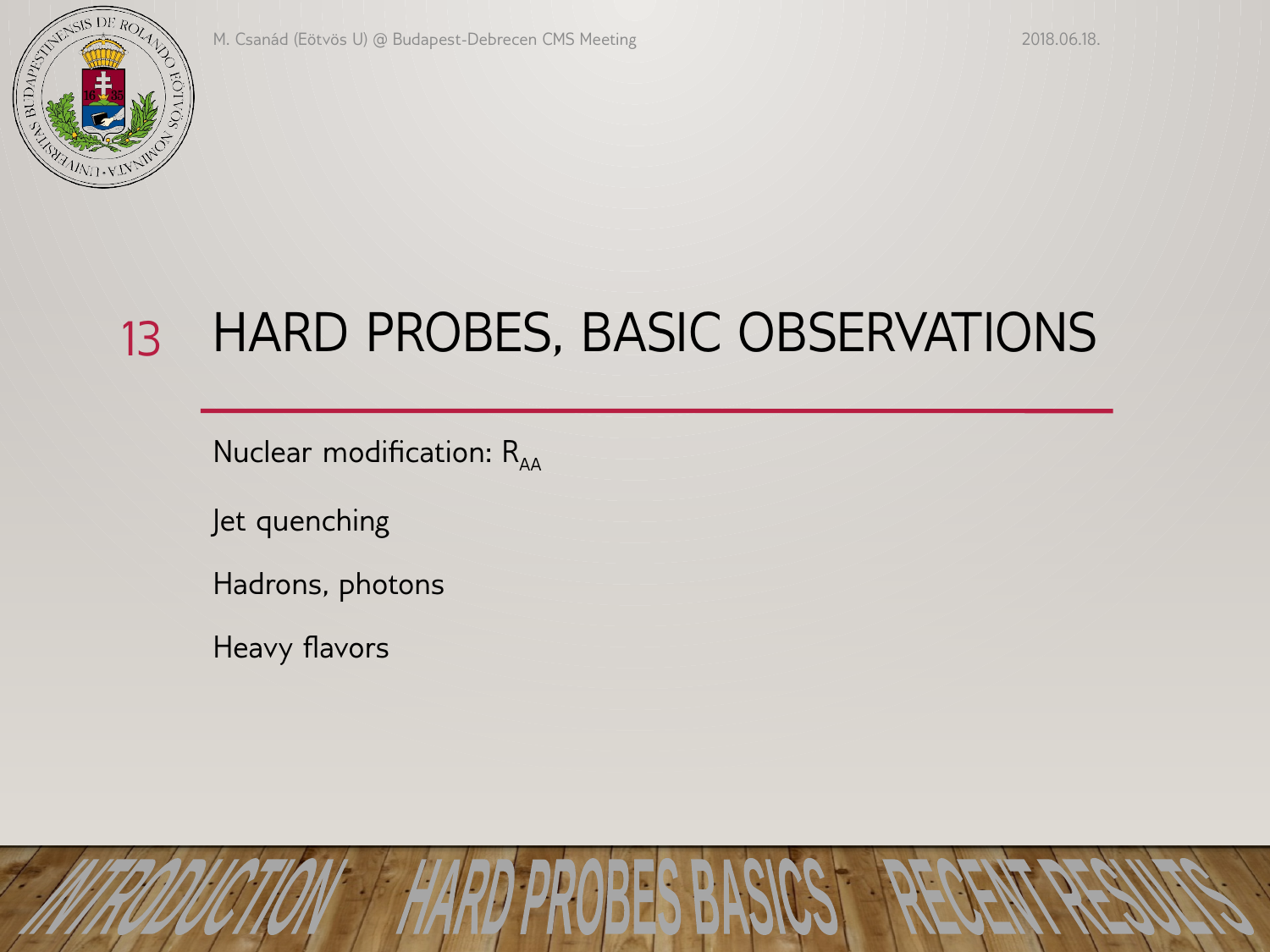

M. Csanád (Eötvös U) @ Budapest-Debrecen CMS Meeting
2018.06.18.
# HARD PROBES, BASIC OBSERVATIONS
13
Nuclear modification: RAA
Jet quenching
Hadrons, photons
Heavy flavors
INTRODUCTION       HARD PROBES BASICS      RECENT RESULTS